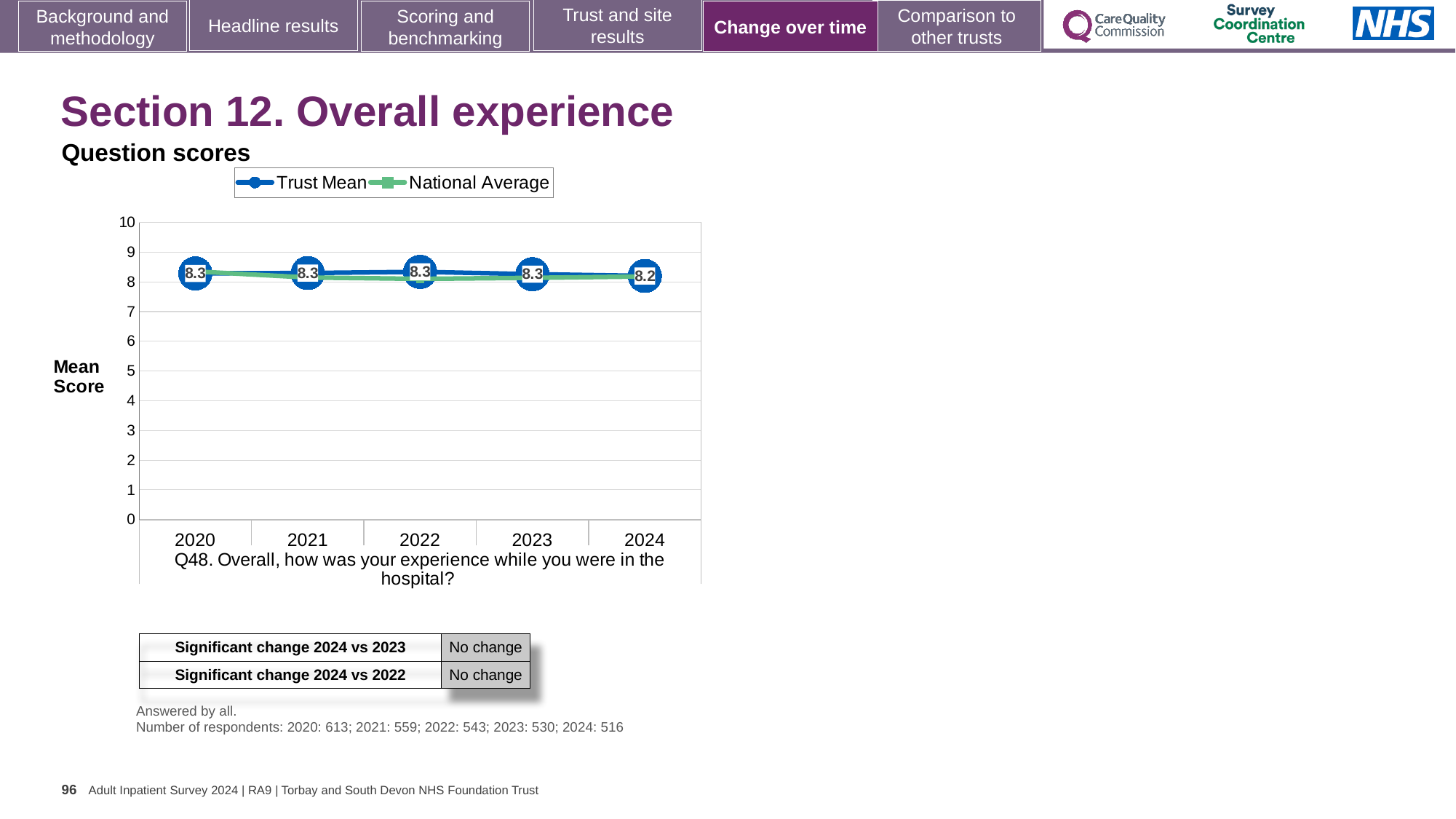

# Section 12. Overall experience
Question scores

### Chart

| Category | Trust Mean | National Average |
|---|---|---|
| 2020 | 8.285611109178067 | 8.352712599907187 |
| 2021 | 8.299038414663892 | 8.147643900327337 |
| 2022 | 8.338303098142182 | 8.102997550138914 |
| 2023 | 8.25955575851986 | 8.136294906983347 |
| 2024 | 8.202484056369277 | 8.184264996704169 |
| Significant change 2024 vs 2023 | No change |
| --- | --- |
| Significant change 2024 vs 2022 | No change |
Answered by all.
Number of respondents: 2020: 613; 2021: 559; 2022: 543; 2023: 530; 2024: 516

96